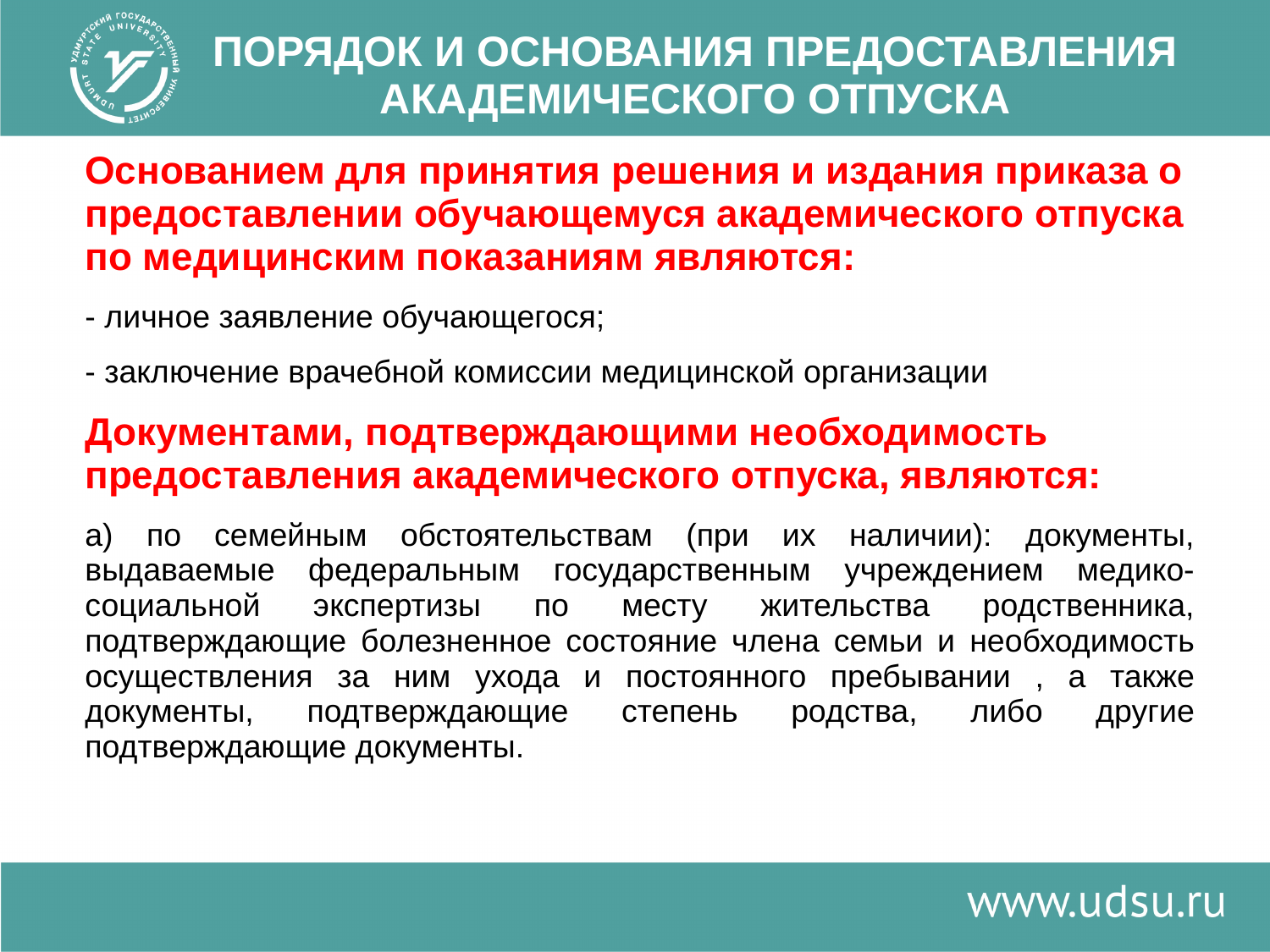

# ПОРЯДОК И ОСНОВАНИЯ ПРЕДОСТАВЛЕНИЯ АКАДЕМИЧЕСКОГО ОТПУСКА
Основанием для принятия решения и издания приказа о предоставлении обучающемуся академического отпуска по медицинским показаниям являются:
- личное заявление обучающегося;
- заключение врачебной комиссии медицинской организации
Документами, подтверждающими необходимость предоставления академического отпуска, являются:
а) по семейным обстоятельствам (при их наличии): документы, выдаваемые федеральным государственным учреждением медико-социальной экспертизы по месту жительства родственника, подтверждающие болезненное состояние члена семьи и необходимость осуществления за ним ухода и постоянного пребывании , а также документы, подтверждающие степень родства, либо другие подтверждающие документы.